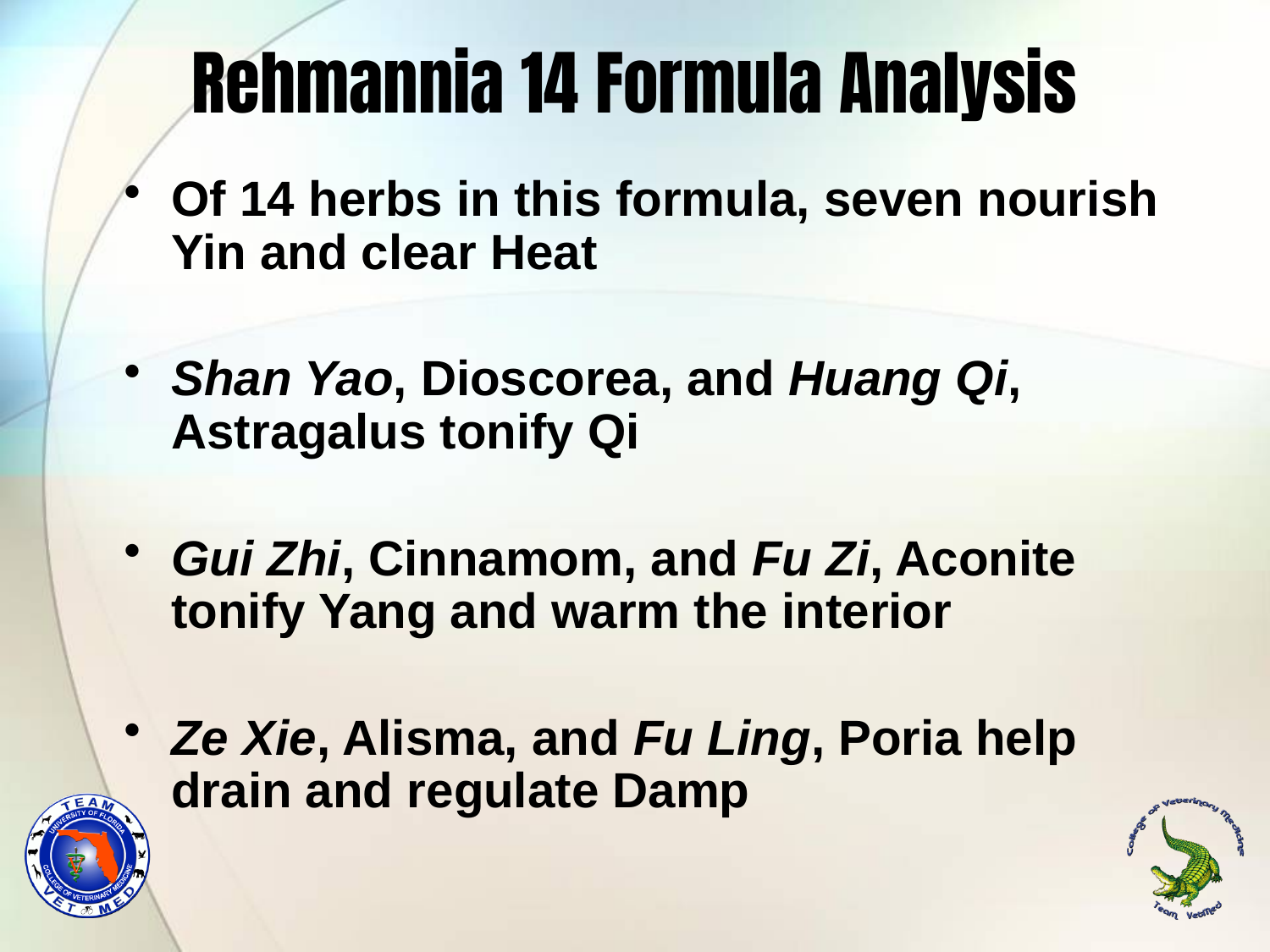

# Rehmannia 14 Formula Analysis
Of 14 herbs in this formula, seven nourish Yin and clear Heat

Shan Yao, Dioscorea, and Huang Qi, Astragalus tonify Qi

Gui Zhi, Cinnamom, and Fu Zi, Aconite tonify Yang and warm the interior

Ze Xie, Alisma, and Fu Ling, Poria help drain and regulate Damp